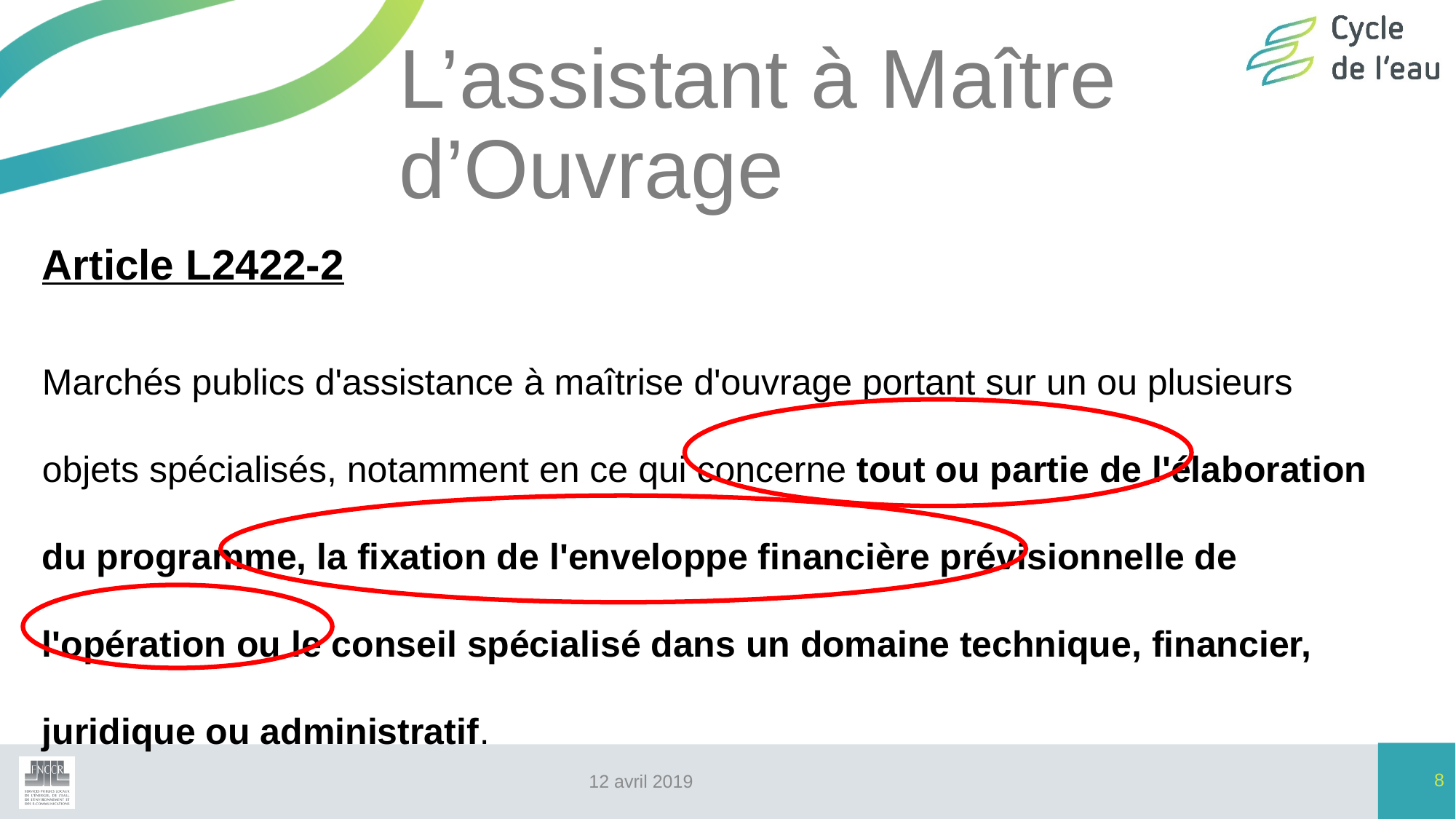

# L’assistant à Maître d’Ouvrage
Article L2422-2
Marchés publics d'assistance à maîtrise d'ouvrage portant sur un ou plusieurs objets spécialisés, notamment en ce qui concerne tout ou partie de l'élaboration du programme, la fixation de l'enveloppe financière prévisionnelle de l'opération ou le conseil spécialisé dans un domaine technique, financier, juridique ou administratif.

8
12 avril 2019